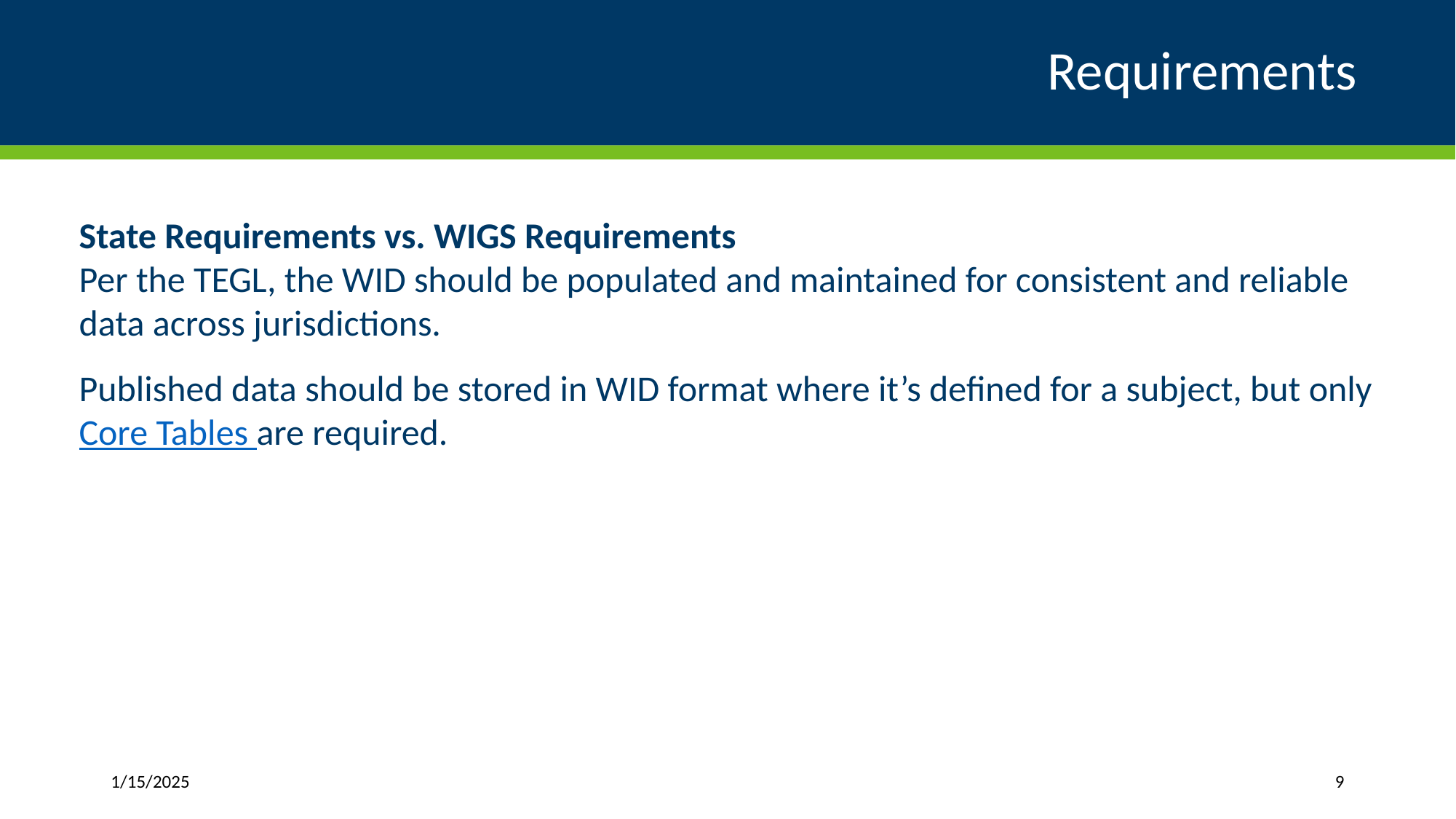

# Requirements
State Requirements vs. WIGS Requirements
Per the TEGL, the WID should be populated and maintained for consistent and reliable data across jurisdictions.

Published data should be stored in WID format where it’s defined for a subject, but only Core Tables are required.

1/15/2025
9